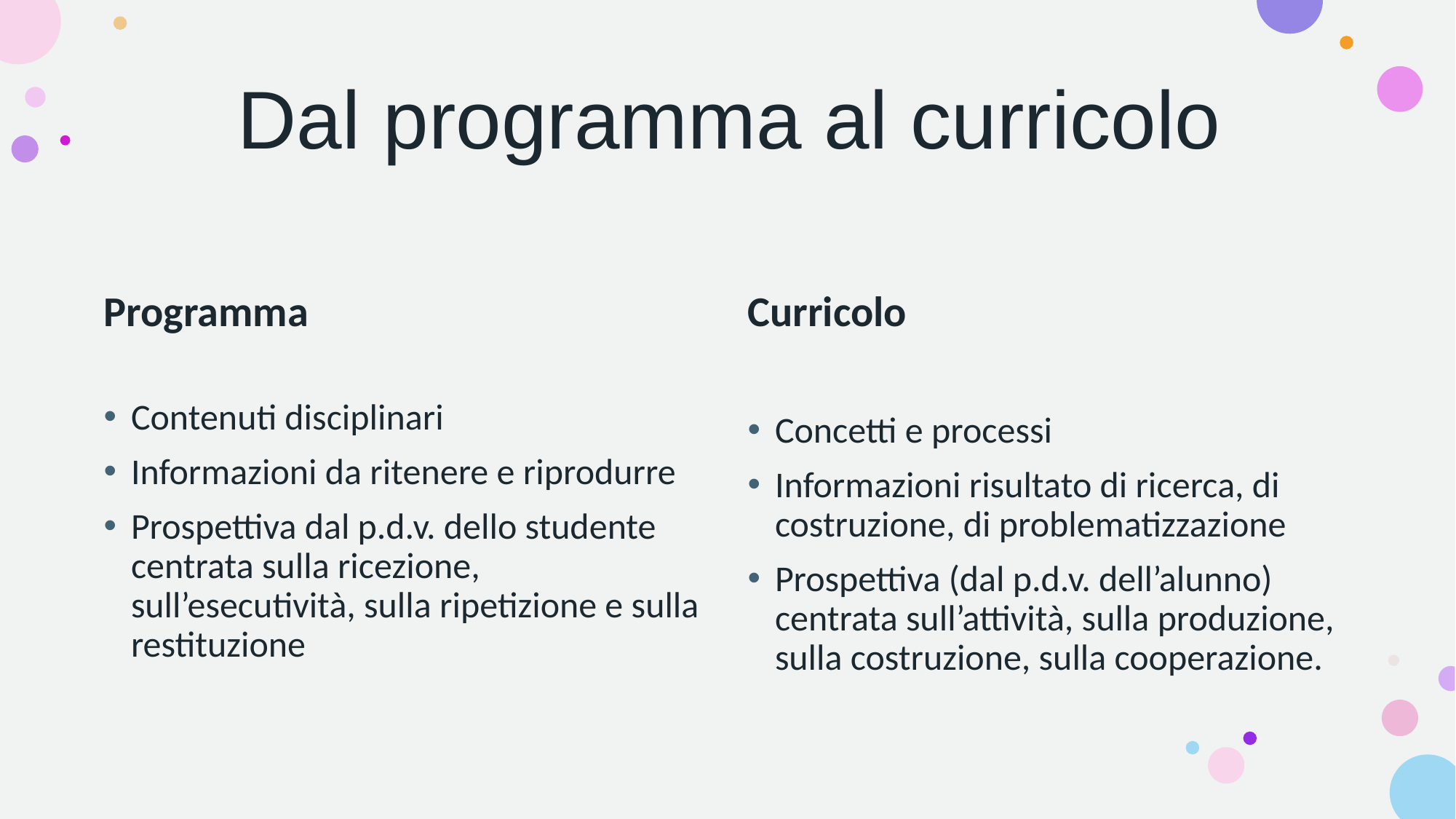

# Dal programma al curricolo

Programma

Contenuti disciplinari
Informazioni da ritenere e riprodurre
Prospettiva dal p.d.v. dello studente centrata sulla ricezione, sull’esecutività, sulla ripetizione e sulla restituzione

Curricolo

Concetti e processi
Informazioni risultato di ricerca, di costruzione, di problematizzazione
Prospettiva (dal p.d.v. dell’alunno) centrata sull’attività, sulla produzione, sulla costruzione, sulla cooperazione.